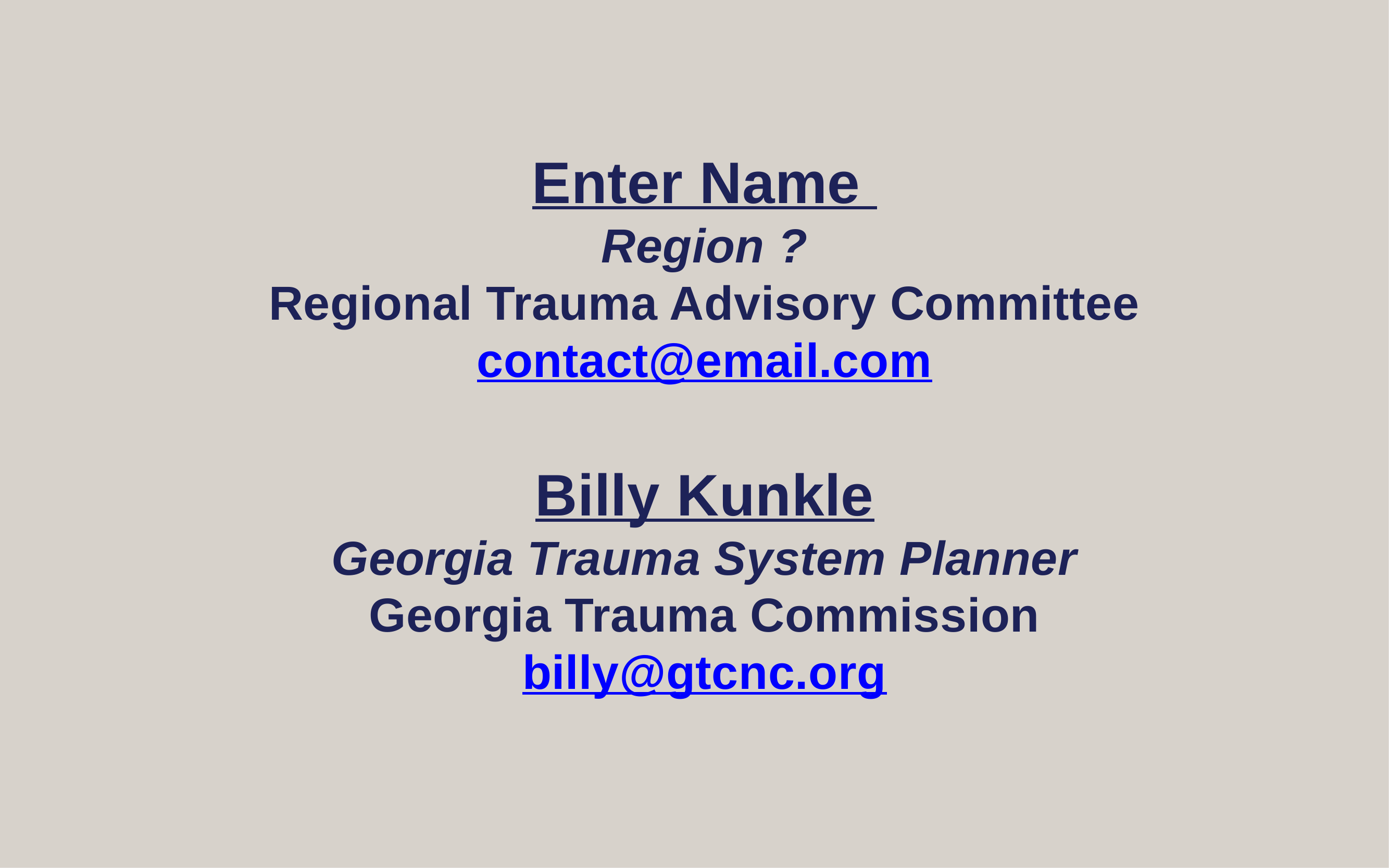

Enter Name
Region ?
Regional Trauma Advisory Committee
contact@email.com

Billy Kunkle
Georgia Trauma System Planner
Georgia Trauma Commission
billy@gtcnc.org